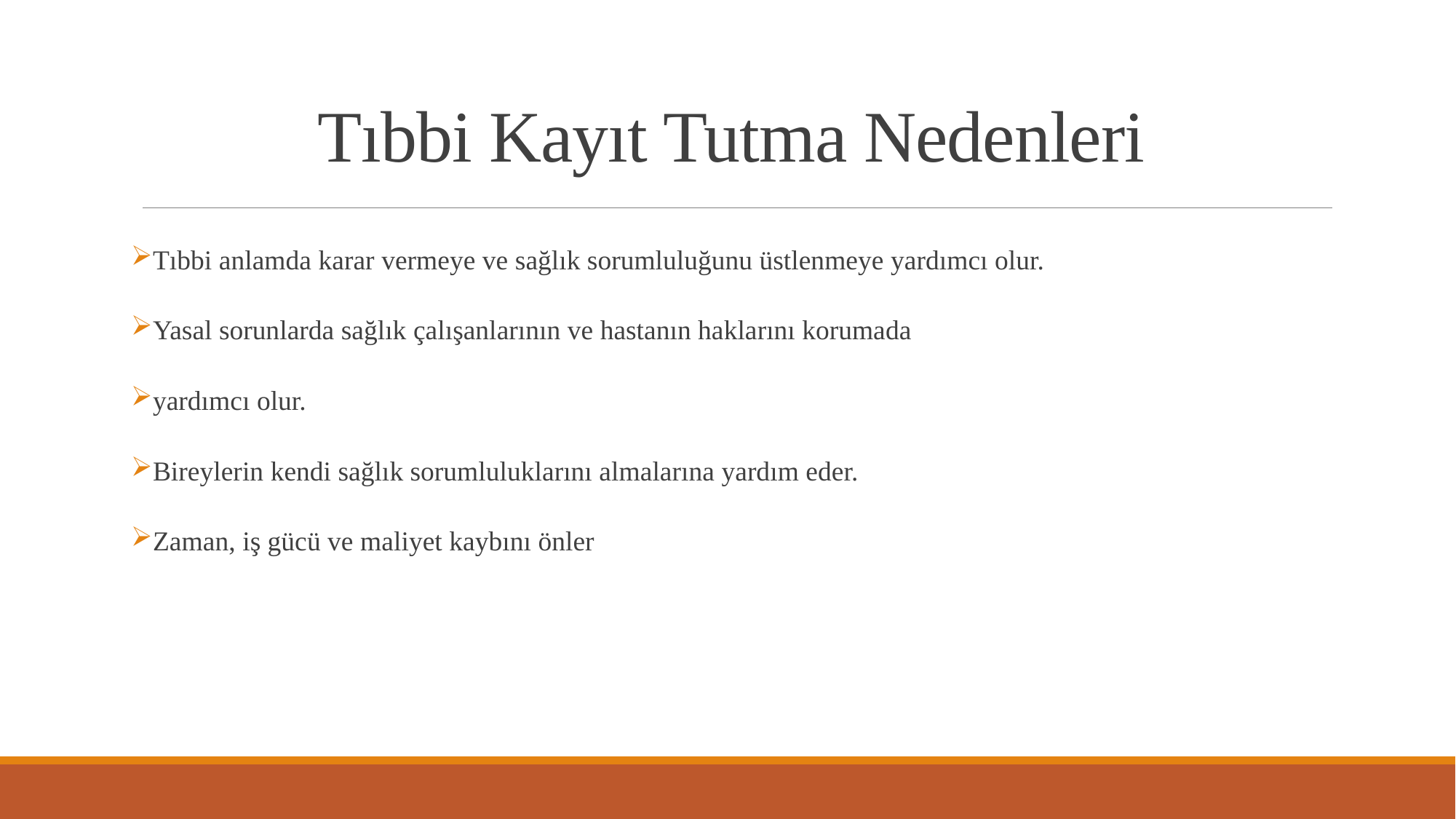

# Tıbbi Kayıt Tutma Nedenleri
Tıbbi anlamda karar vermeye ve sağlık sorumluluğunu üstlenmeye yardımcı olur.
Yasal sorunlarda sağlık çalışanlarının ve hastanın haklarını korumada
yardımcı olur.
Bireylerin kendi sağlık sorumluluklarını almalarına yardım eder.
Zaman, iş gücü ve maliyet kaybını önler